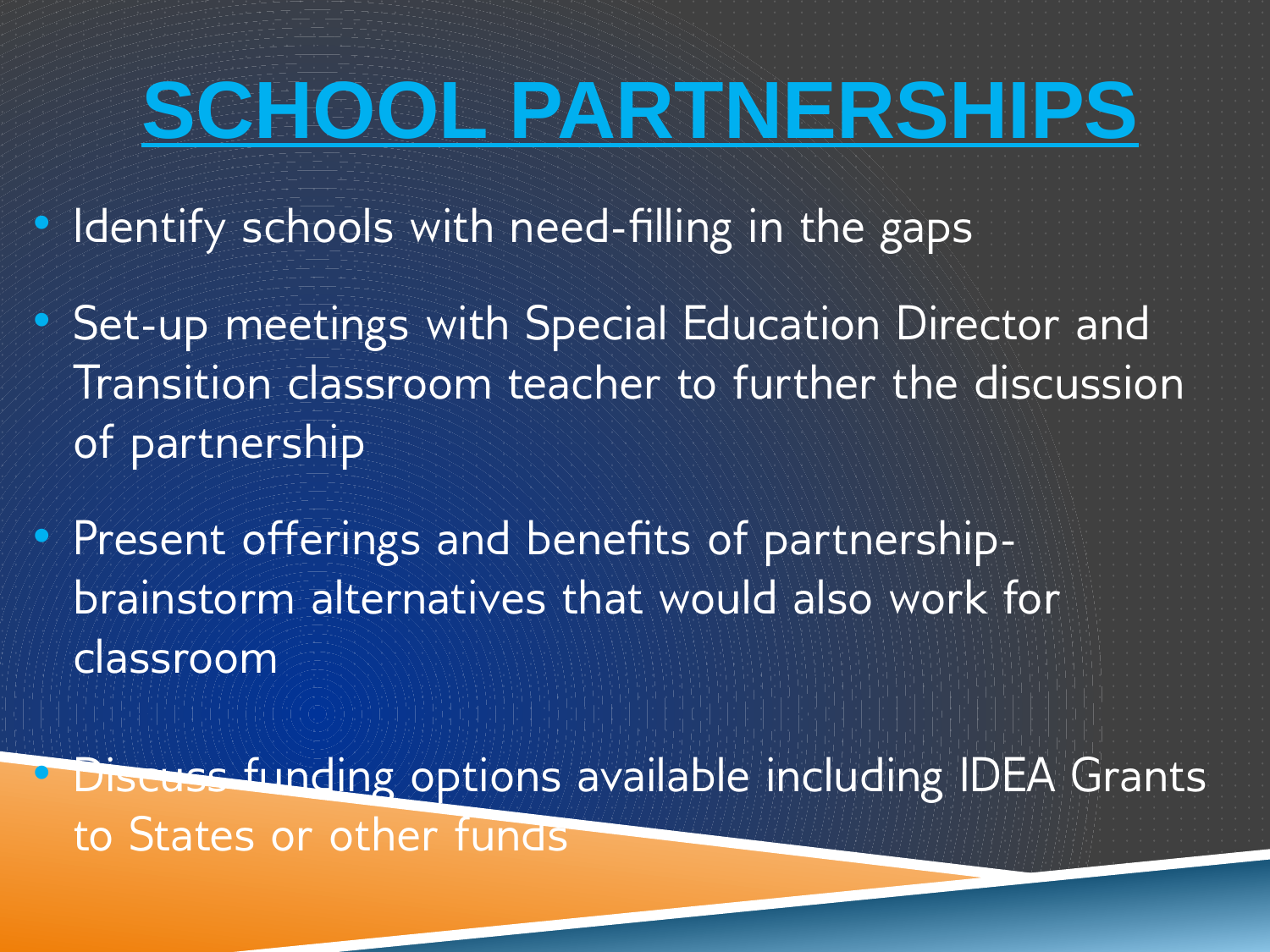

# School Partnerships
Identify schools with need-filling in the gaps

Set-up meetings with Special Education Director and Transition classroom teacher to further the discussion of partnership

Present offerings and benefits of partnership-brainstorm alternatives that would also work for classroom

Discuss funding options available including IDEA Grants to States or other funds